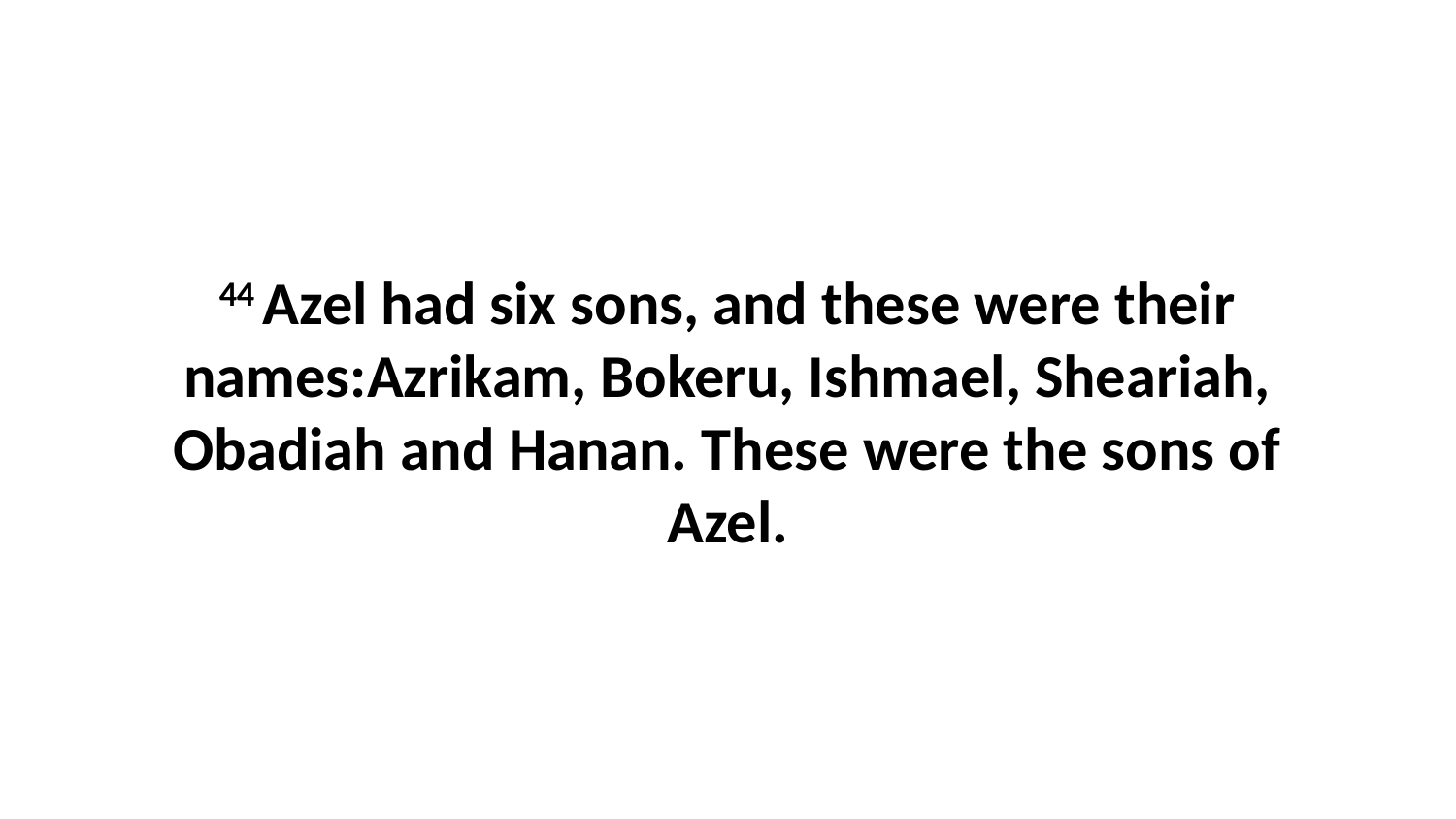

44 Azel had six sons, and these were their names:Azrikam, Bokeru, Ishmael, Sheariah, Obadiah and Hanan. These were the sons of Azel.